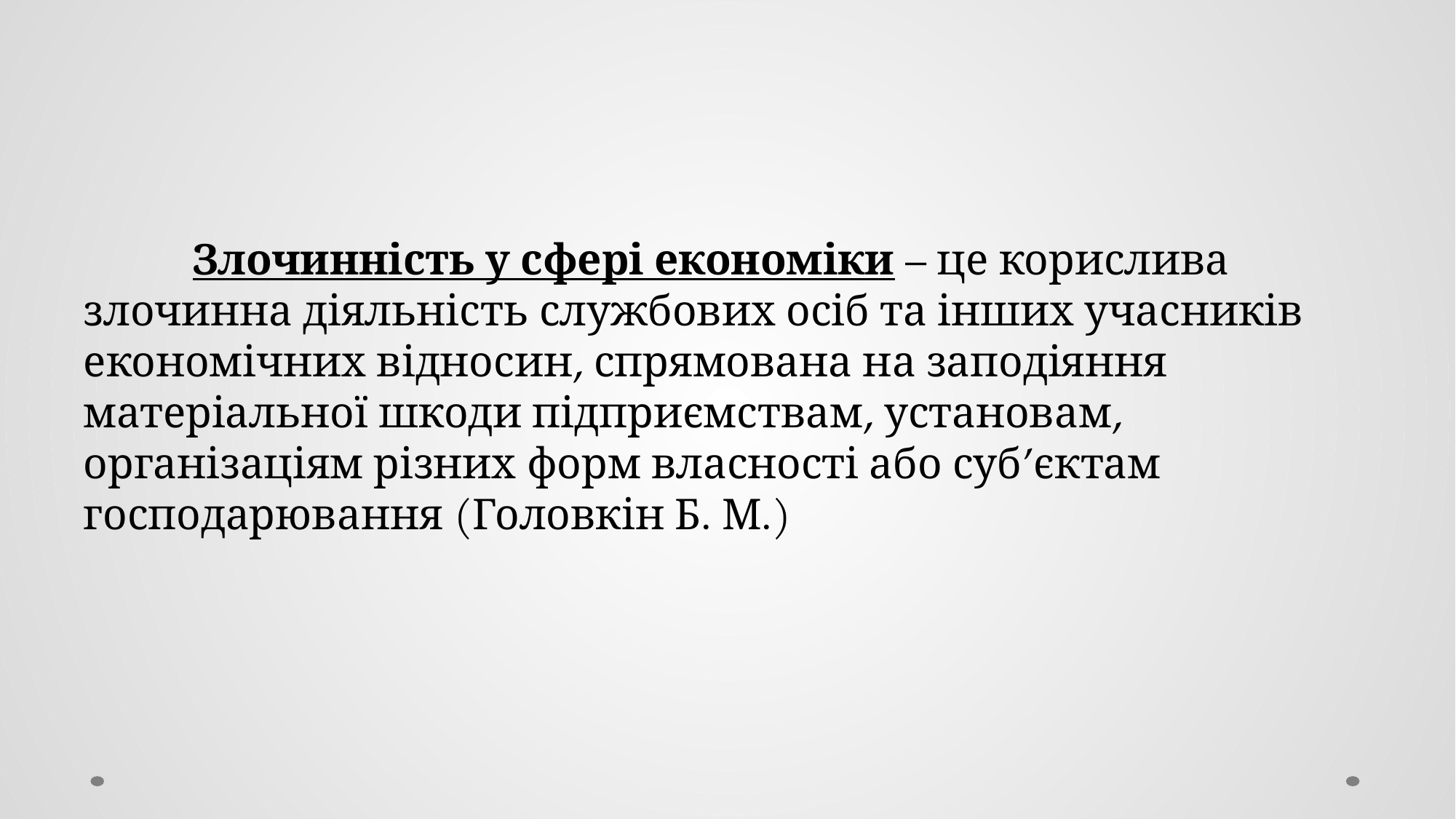

Злочинність у сфері економіки – це корислива злочинна діяльність службових осіб та інших учасників економічних відносин, спрямована на заподіяння матеріальної шкоди підприємствам, установам, організаціям різних форм власності або суб’єктам господарювання (Головкін Б. М.)